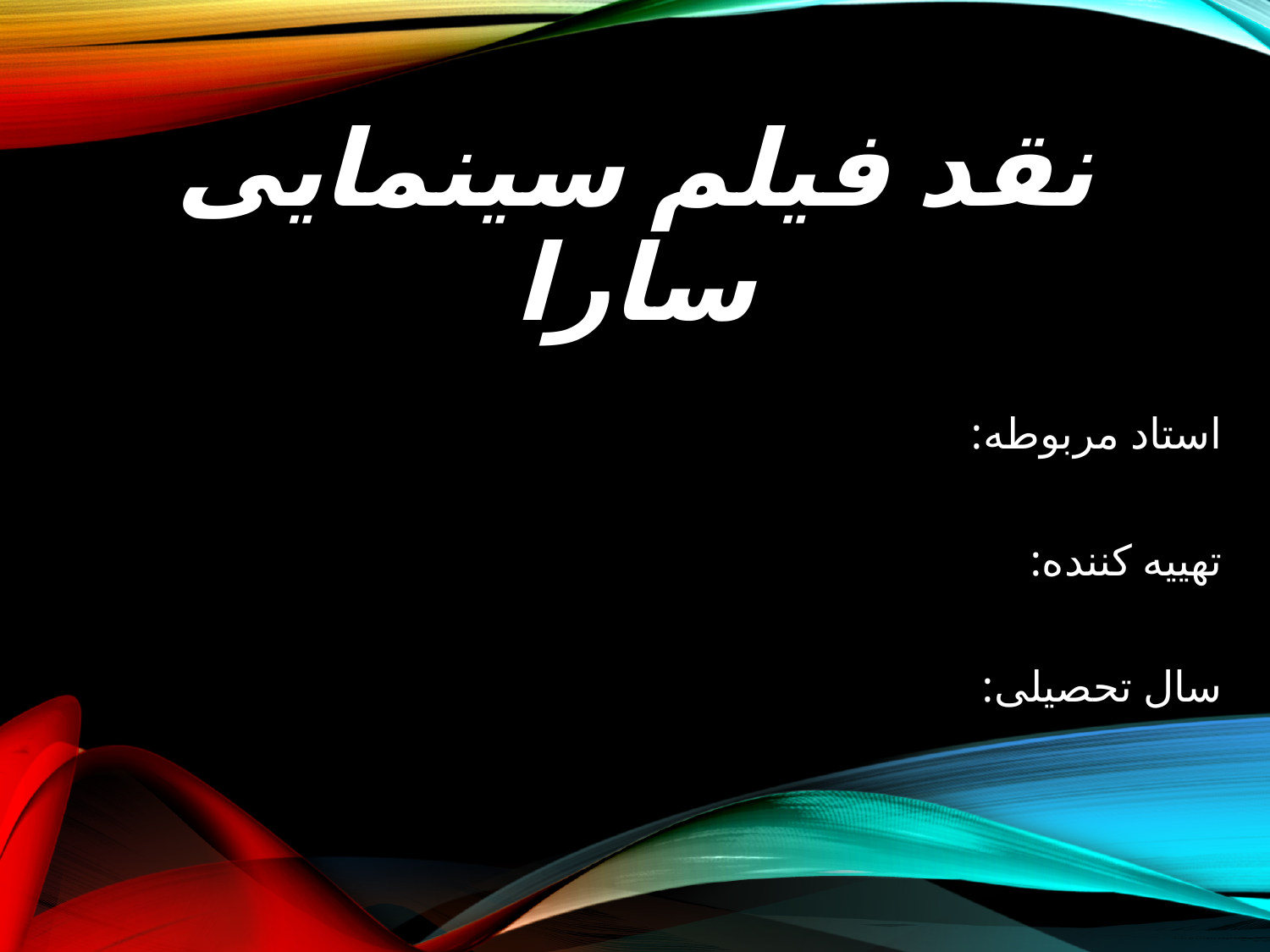

# نقد فیلم سینمایی سارا
استاد مربوطه:

تهییه کننده:

سال تحصیلی: